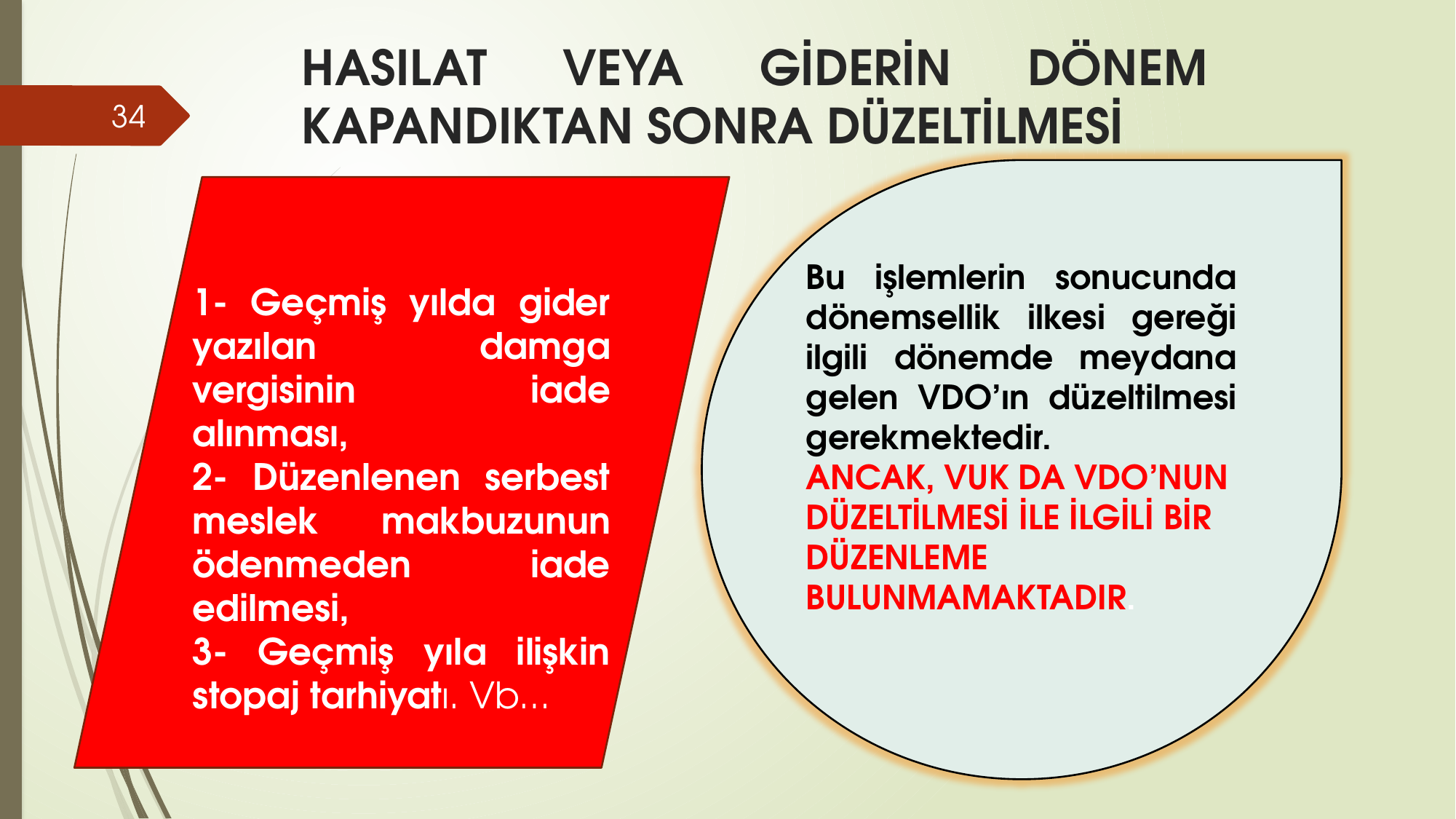

# HASILAT VEYA GİDERİN DÖNEM KAPANDIKTAN SONRA DÜZELTİLMESİ
34
Bu işlemlerin sonucunda dönemsellik ilkesi gereği ilgili dönemde meydana gelen VDO’ın düzeltilmesi gerekmektedir.
ANCAK, VUK DA VDO’NUN DÜZELTİLMESİ İLE İLGİLİ BİR DÜZENLEME BULUNMAMAKTADIR.
1- Geçmiş yılda gider yazılan damga vergisinin iade alınması,
2- Düzenlenen serbest meslek makbuzunun ödenmeden iade edilmesi,
3- Geçmiş yıla ilişkin stopaj tarhiyatı. Vb…